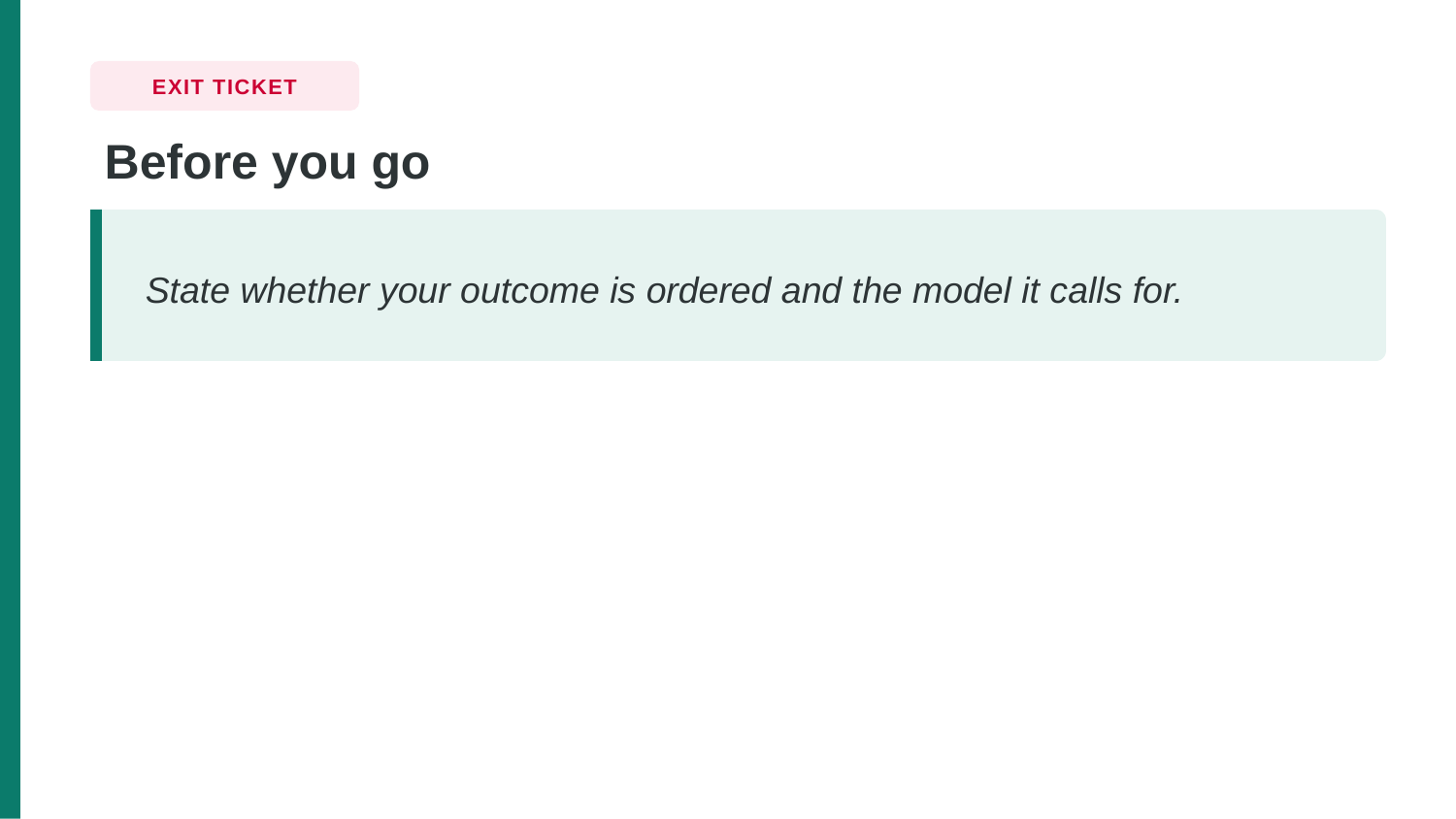

EXIT TICKET
Before you go

State whether your outcome is ordered and the model it calls for.